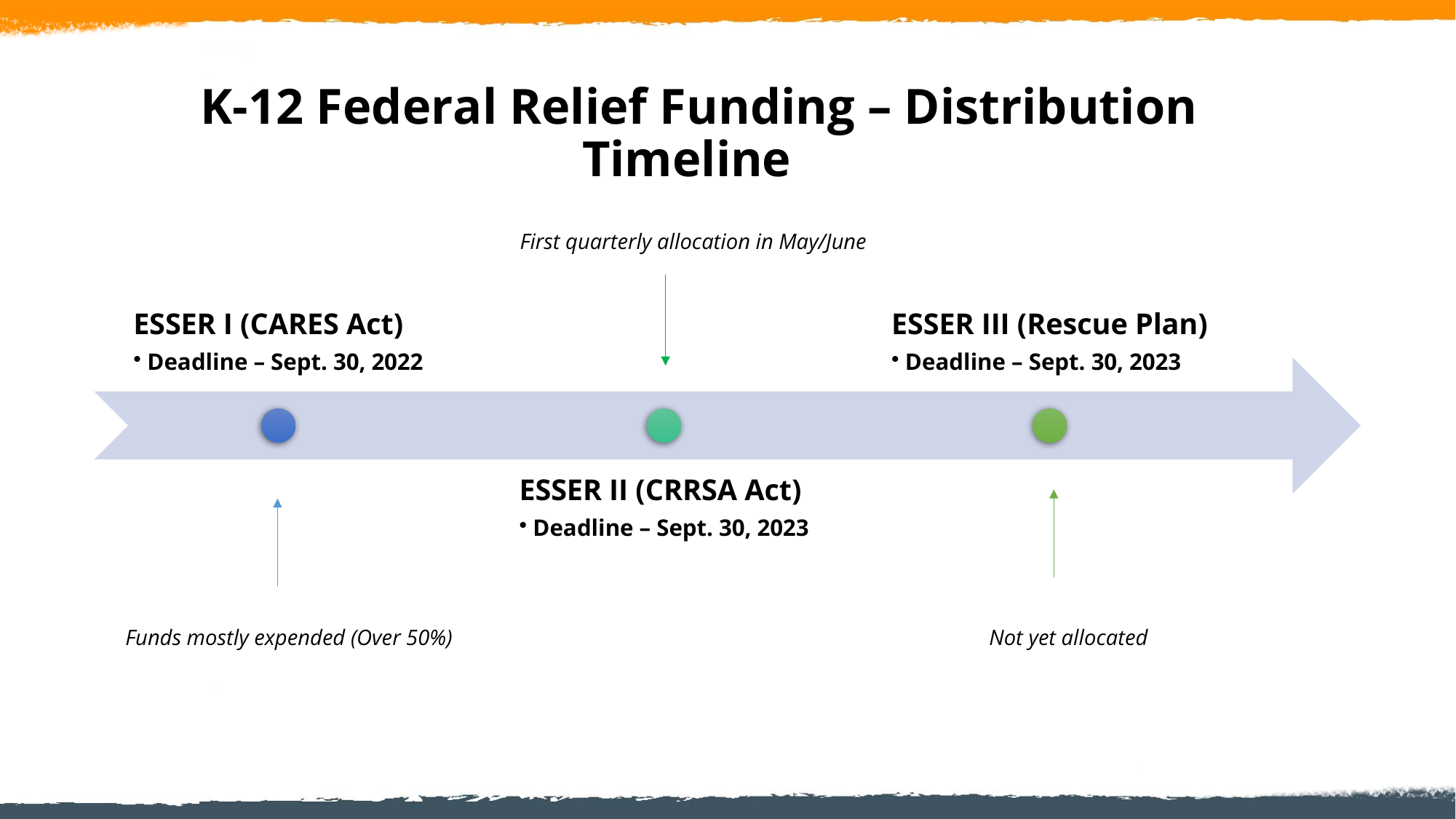

# K-12 Federal Relief Funding – Distribution Timeline
First quarterly allocation in May/June
ESSER I (CARES Act)
Deadline – Sept. 30, 2022
ESSER II (CRRSA Act)
Deadline – Sept. 30, 2023
ESSER III (Rescue Plan)
Deadline – Sept. 30, 2023
Funds mostly expended (Over 50%)
Not yet allocated